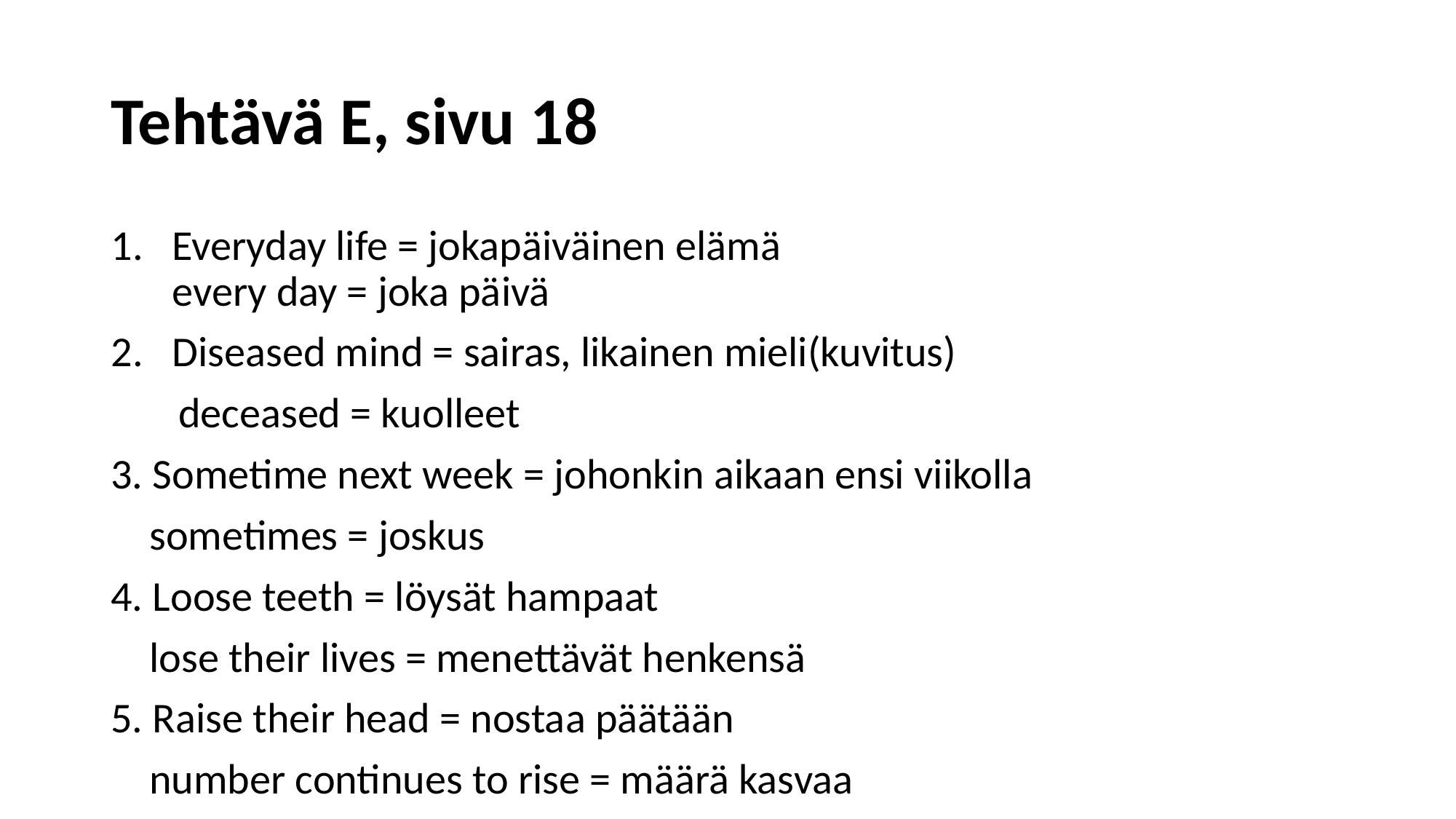

# Tehtävä E, sivu 18
Everyday life = jokapäiväinen elämä
every day = joka päivä
Diseased mind = sairas, likainen mieli(kuvitus)
       deceased = kuolleet
3. Sometime next week = johonkin aikaan ensi viikolla
    sometimes = joskus
4. Loose teeth = löysät hampaat
    lose their lives = menettävät henkensä
5. Raise their head = nostaa päätään
    number continues to rise = määrä kasvaa